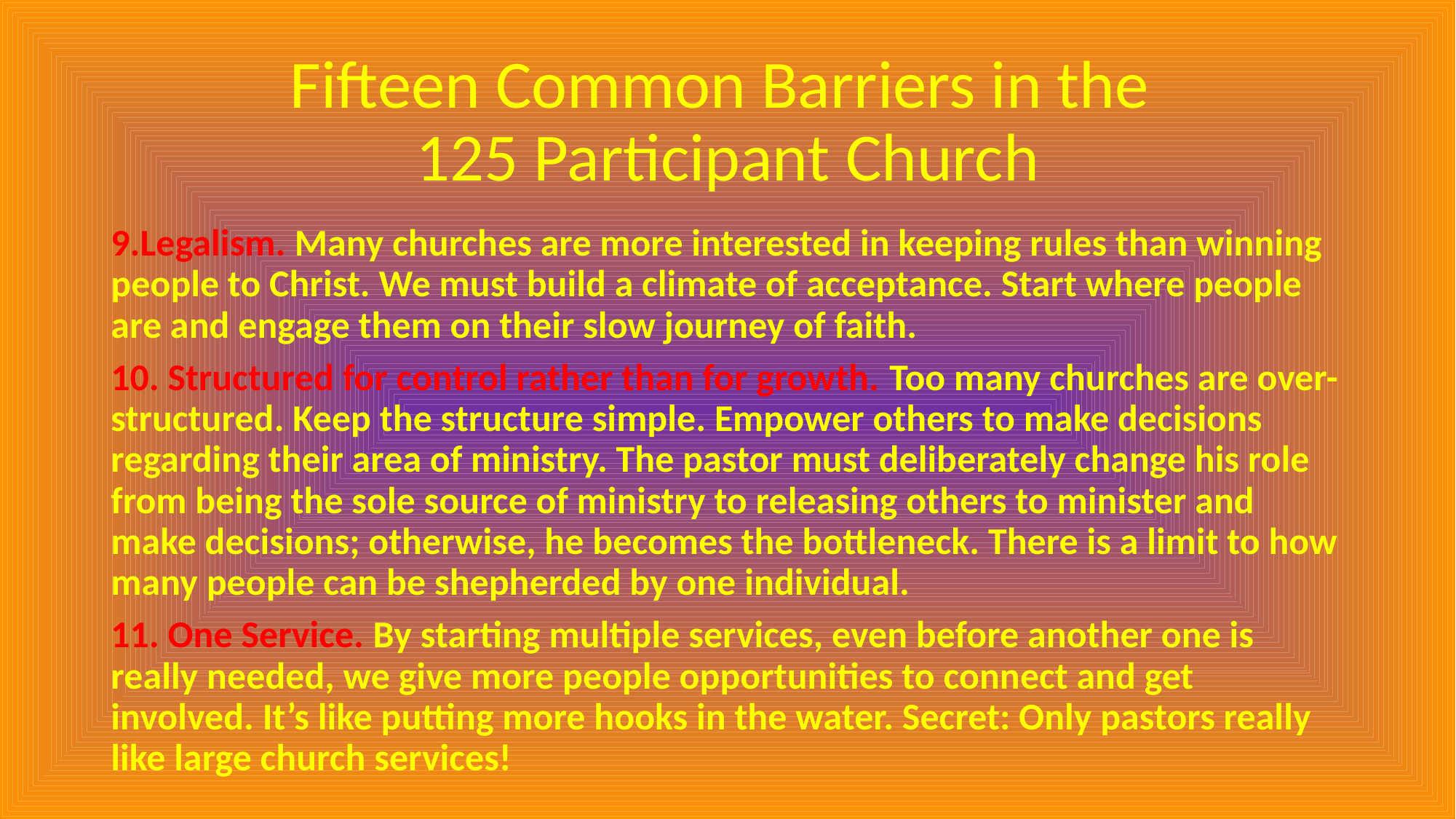

# Fifteen Common Barriers in the 125 Participant Church
9.Legalism. Many churches are more interested in keeping rules than winning people to Christ. We must build a climate of acceptance. Start where people are and engage them on their slow journey of faith.
10. Structured for control rather than for growth. Too many churches are over-structured. Keep the structure simple. Empower others to make decisions regarding their area of ministry. The pastor must deliberately change his role from being the sole source of ministry to releasing others to minister and make decisions; otherwise, he becomes the bottleneck. There is a limit to how many people can be shepherded by one individual.
11. One Service. By starting multiple services, even before another one is really needed, we give more people opportunities to connect and get involved. It’s like putting more hooks in the water. Secret: Only pastors really like large church services!